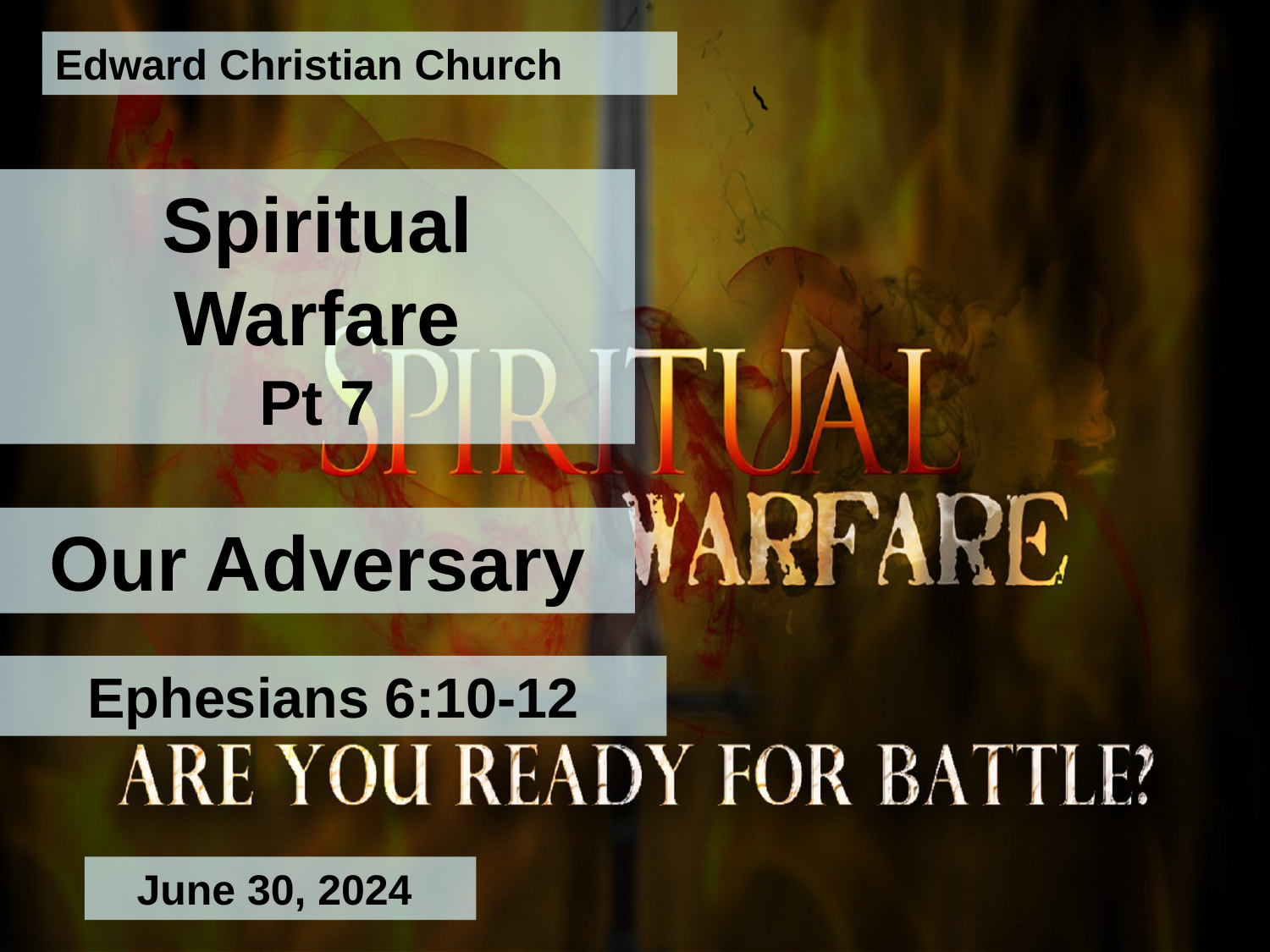

Edward Christian Church
Spiritual
Warfare
Pt 7
Our Adversary
Ephesians 6:10-12
June 30, 2024